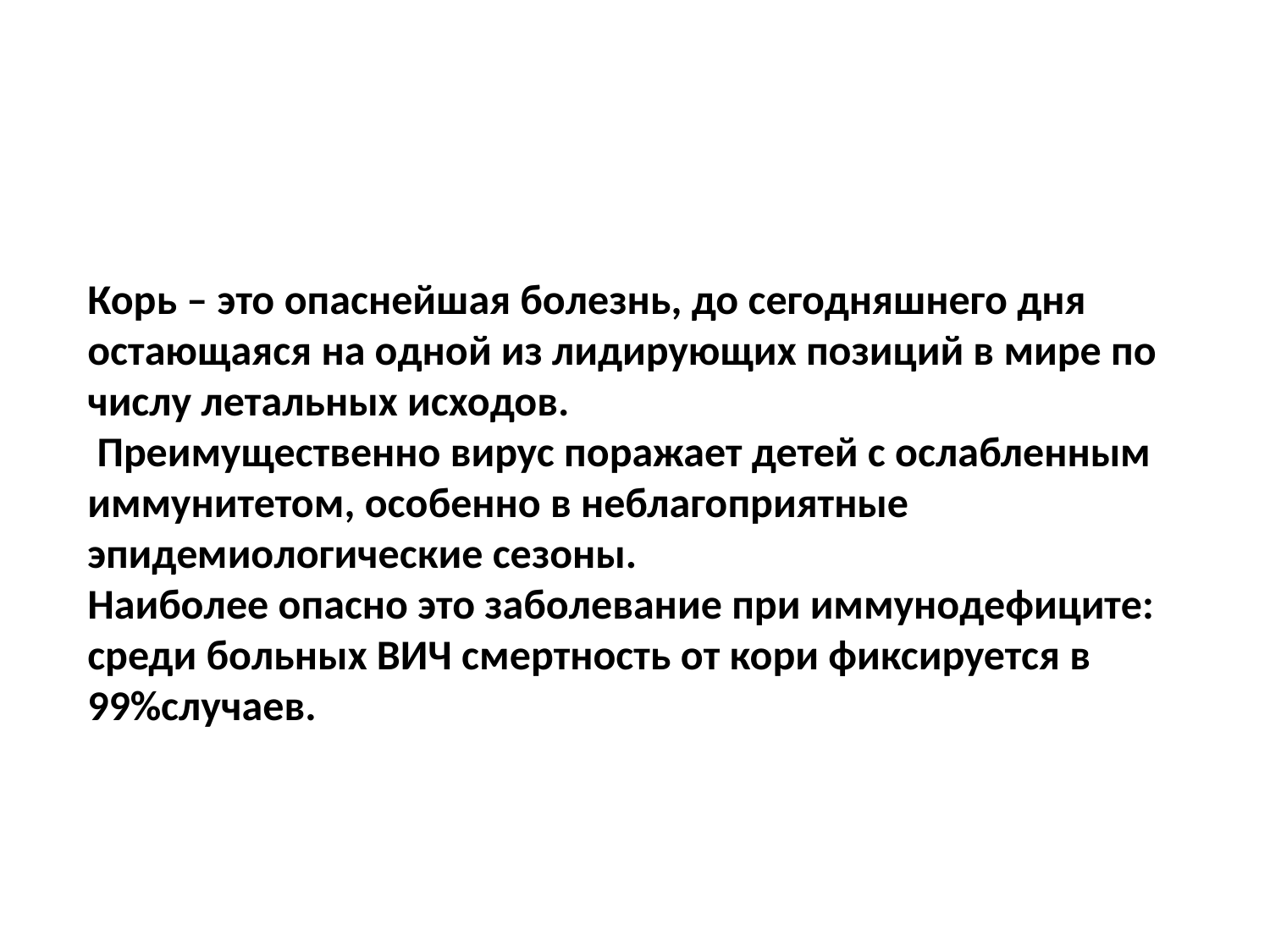

#

Корь – это опаснейшая болезнь, до сегодняшнего дня остающаяся на одной из лидирующих позиций в мире по числу летальных исходов.
 Преимущественно вирус поражает детей с ослабленным иммунитетом, особенно в неблагоприятные эпидемиологические сезоны.
Наиболее опасно это заболевание при иммунодефиците: среди больных ВИЧ смертность от кори фиксируется в 99%случаев.